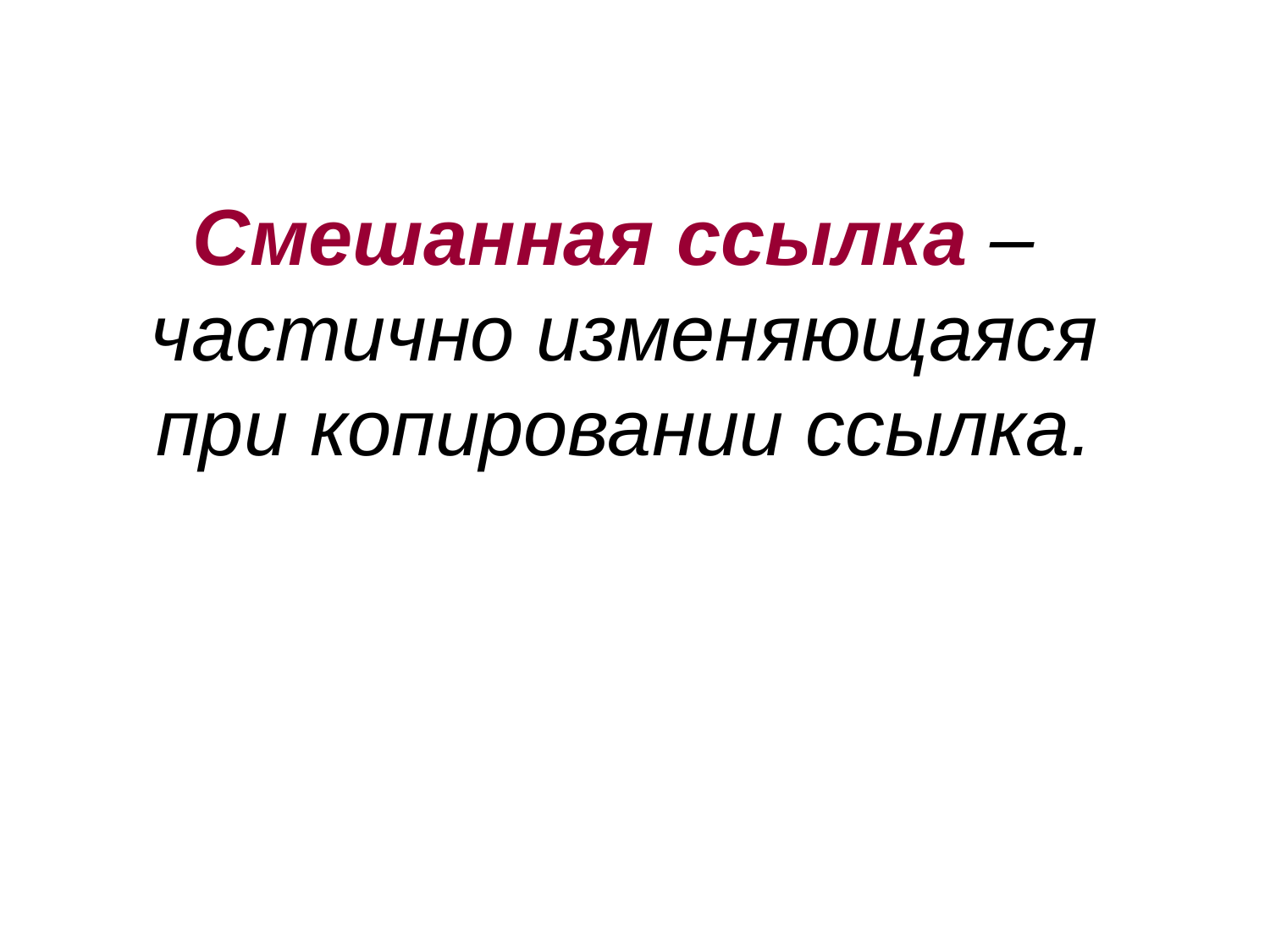

Смешанная ссылка –
частично изменяющаяся при копировании ссылка.